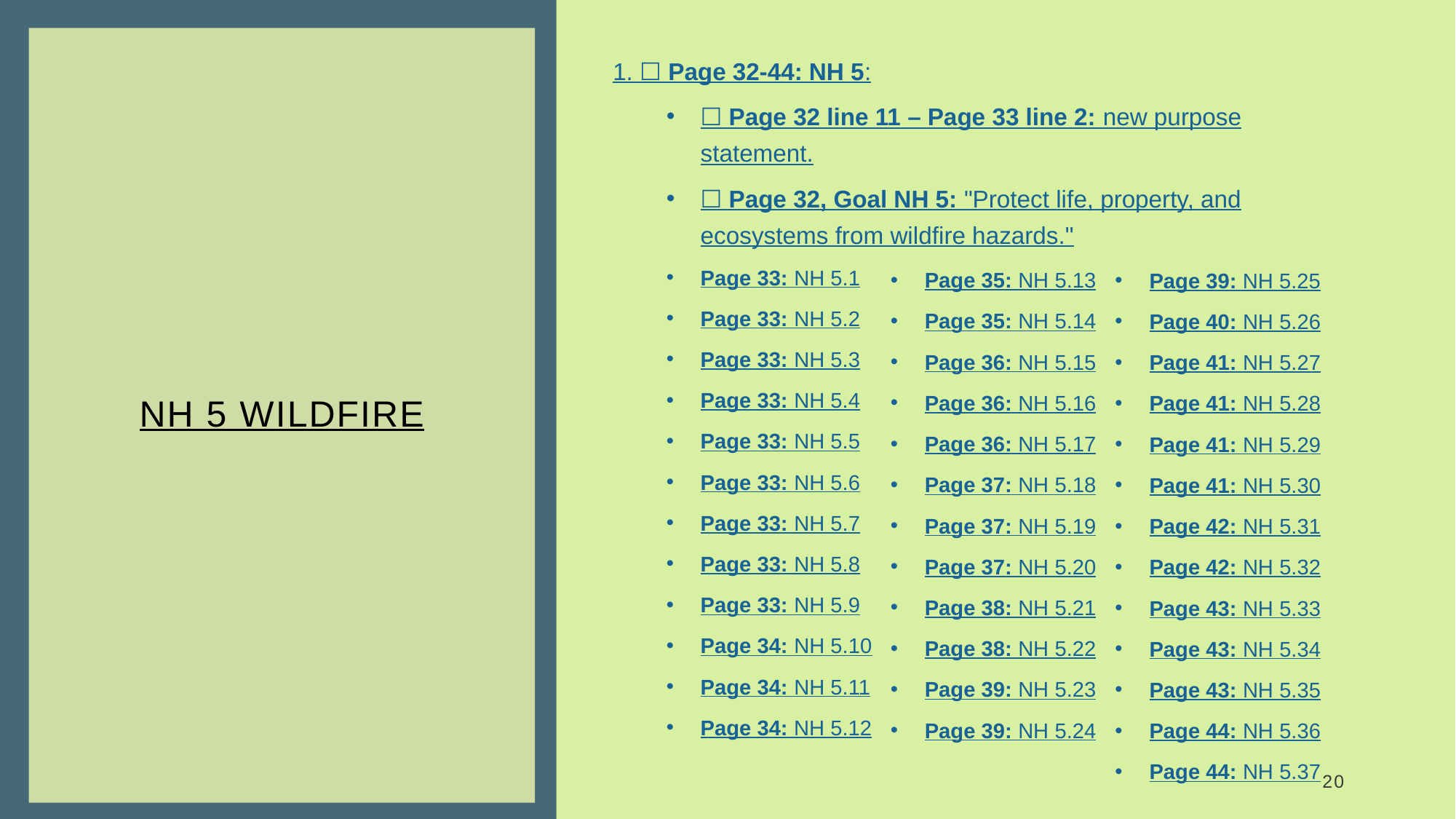

# NH 5 wildfire
1. ☐ Page 32-44: NH 5:
☐ Page 32 line 11 – Page 33 line 2: new purpose statement.
☐ Page 32, Goal NH 5: "Protect life, property, and ecosystems from wildfire hazards."
Page 33: NH 5.1
Page 33: NH 5.2
Page 33: NH 5.3
Page 33: NH 5.4
Page 33: NH 5.5
Page 33: NH 5.6
Page 33: NH 5.7
Page 33: NH 5.8
Page 33: NH 5.9
Page 34: NH 5.10
Page 34: NH 5.11
Page 34: NH 5.12

Page 35: NH 5.13
Page 35: NH 5.14
Page 36: NH 5.15
Page 36: NH 5.16
Page 36: NH 5.17
Page 37: NH 5.18
Page 37: NH 5.19
Page 37: NH 5.20
Page 38: NH 5.21
Page 38: NH 5.22
Page 39: NH 5.23
Page 39: NH 5.24

Page 39: NH 5.25
Page 40: NH 5.26
Page 41: NH 5.27
Page 41: NH 5.28
Page 41: NH 5.29
Page 41: NH 5.30
Page 42: NH 5.31
Page 42: NH 5.32
Page 43: NH 5.33
Page 43: NH 5.34
Page 43: NH 5.35
Page 44: NH 5.36
Page 44: NH 5.37

20